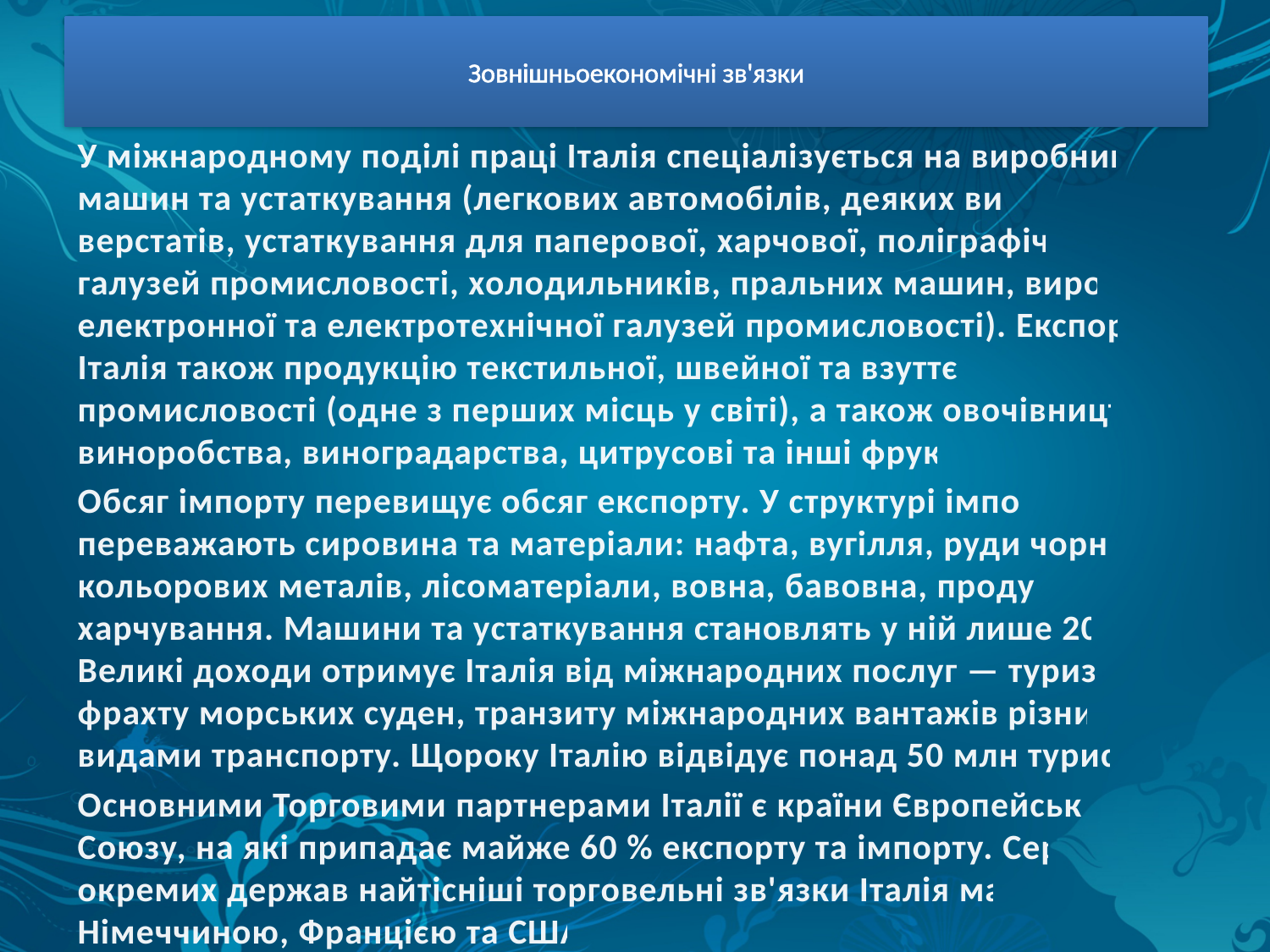

# Зовнішньоекономічні зв'язки
У міжнародному поділі праці Італія спеціалізується на виробництві машин та устаткування (легкових автомобілів, деяких видів верстатів, устаткування для паперової, харчової, поліграфічної галузей промисловості, холодильників, пральних машин, виробів електронної та електротехнічної галузей промисловості). Експортує Італія також продукцію текстильної, швейної та взуттєвої промисловості (одне з перших місць у світі), а також овочівництва, виноробства, виноградарства, цитрусові та інші фрукти.
Обсяг імпорту перевищує обсяг експорту. У структурі імпорту переважають сировина та матеріали: нафта, вугілля, руди чорних і кольорових металів, лісоматеріали, вовна, бавовна, продукти харчування. Машини та устаткування становлять у ній лише 20 %. Великі доходи отримує Італія від міжнародних послуг — туризму, фрахту морських суден, транзиту міжнародних вантажів різними видами транспорту. Щороку Італію відвідує понад 50 млн туристів.
Основними Торговими партнерами Італії є країни Європейського Союзу, на які припадає майже 60 % експорту та імпорту. Серед окремих держав найтісніші торговельні зв'язки Італія має з Німеччиною, Францією та США.